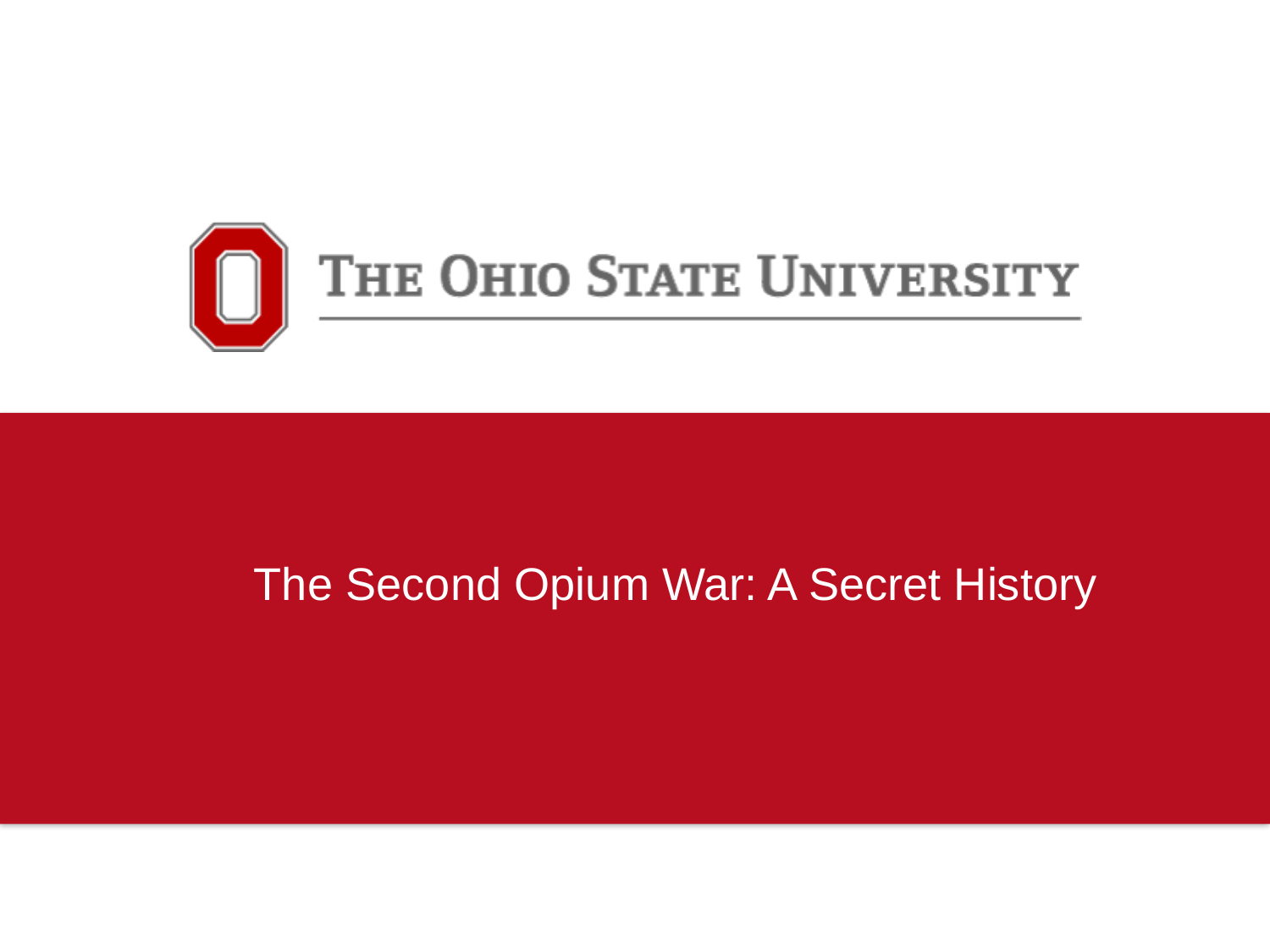

The Second Opium War: A Secret History